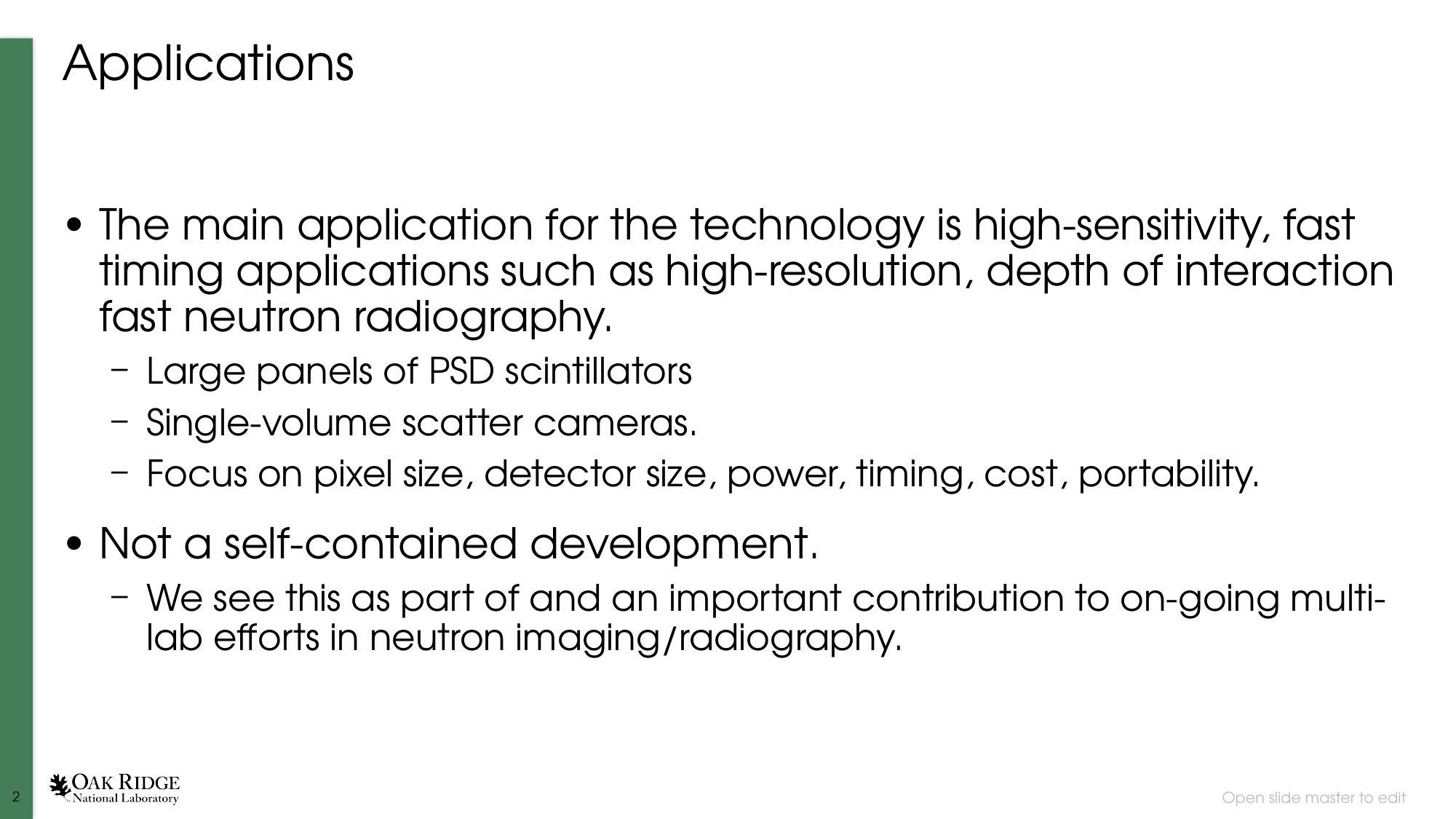

# Applications
The main application for the technology is high-sensitivity, fast timing applications such as high-resolution, depth of interaction fast neutron radiography.
Large panels of PSD scintillators
Single-volume scatter cameras.
Focus on pixel size, detector size, power, timing, cost, portability.
Not a self-contained development.
We see this as part of and an important contribution to on-going multi-lab efforts in neutron imaging/radiography.